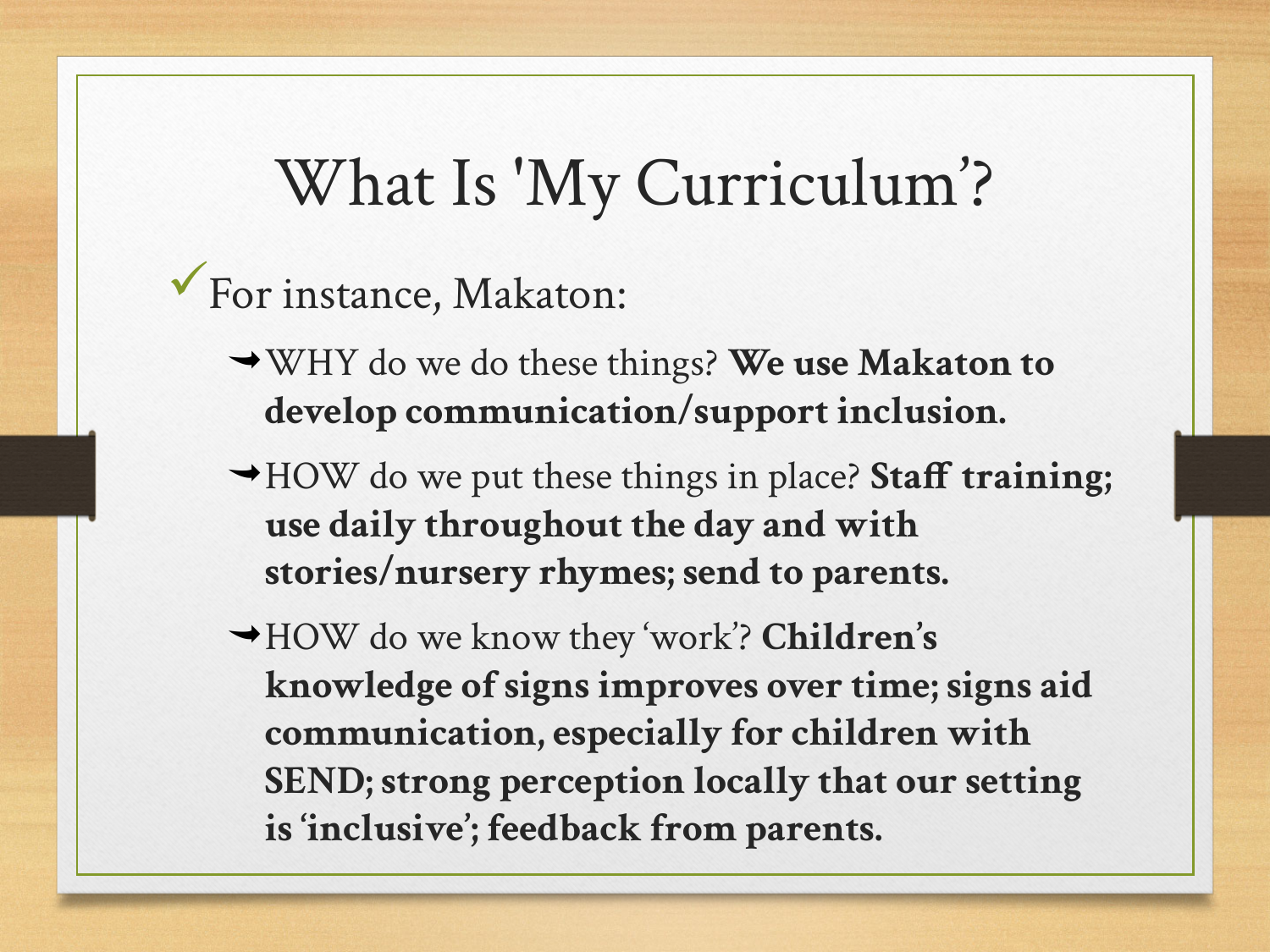

# What Is 'My Curriculum’?

For instance, Makaton:
WHY do we do these things? We use Makaton to develop communication/support inclusion.
HOW do we put these things in place? Staff training; use daily throughout the day and with stories/nursery rhymes; send to parents.
HOW do we know they ‘work’? Children’s knowledge of signs improves over time; signs aid communication, especially for children with SEND; strong perception locally that our setting is ‘inclusive’; feedback from parents.